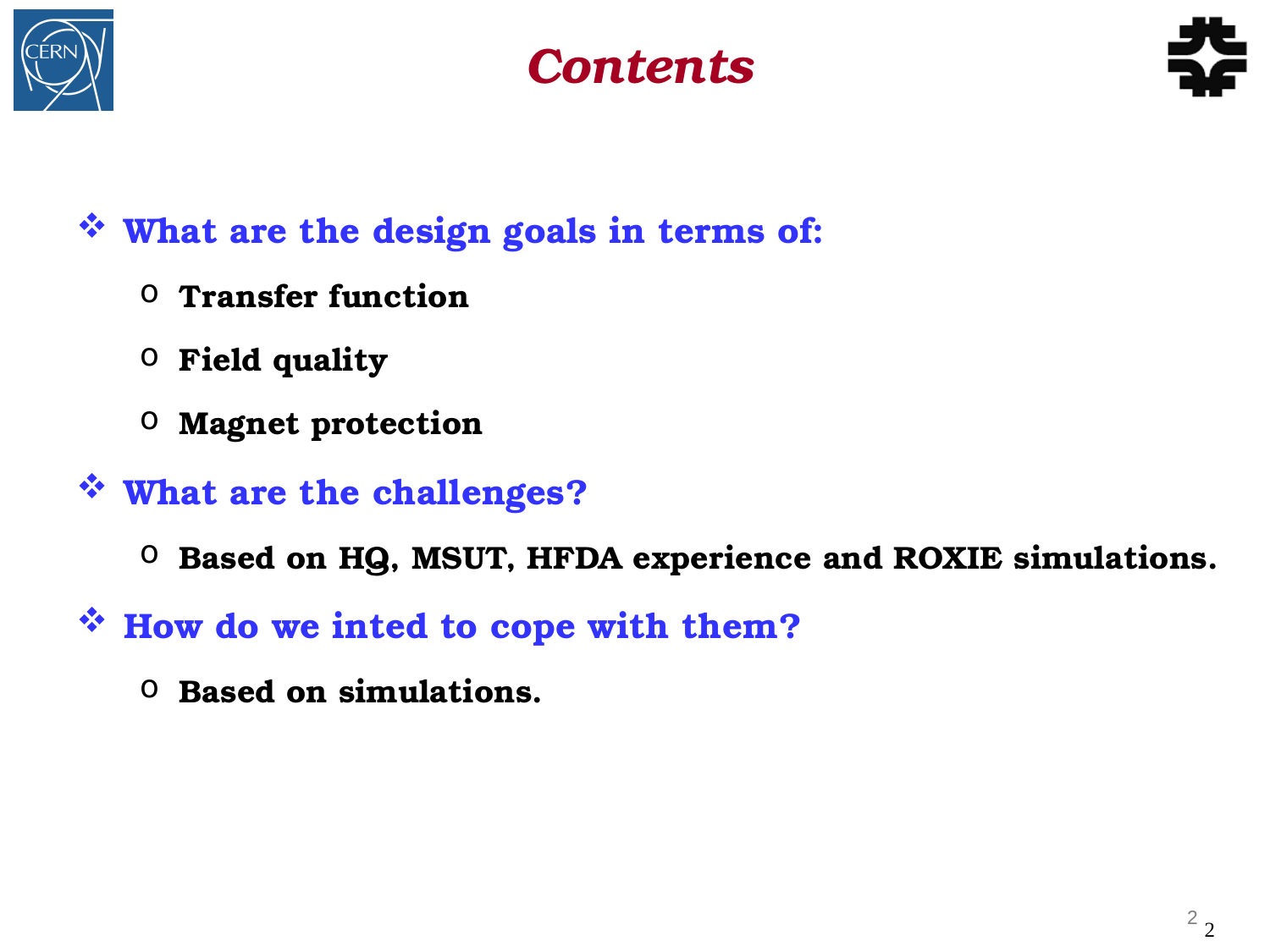

# Contents
What are the design goals in terms of:
Transfer function
Field quality
Magnet protection
What are the challenges?
Based on HQ, MSUT, HFDA experience and ROXIE simulations.
How do we inted to cope with them?
Based on simulations.
2
2